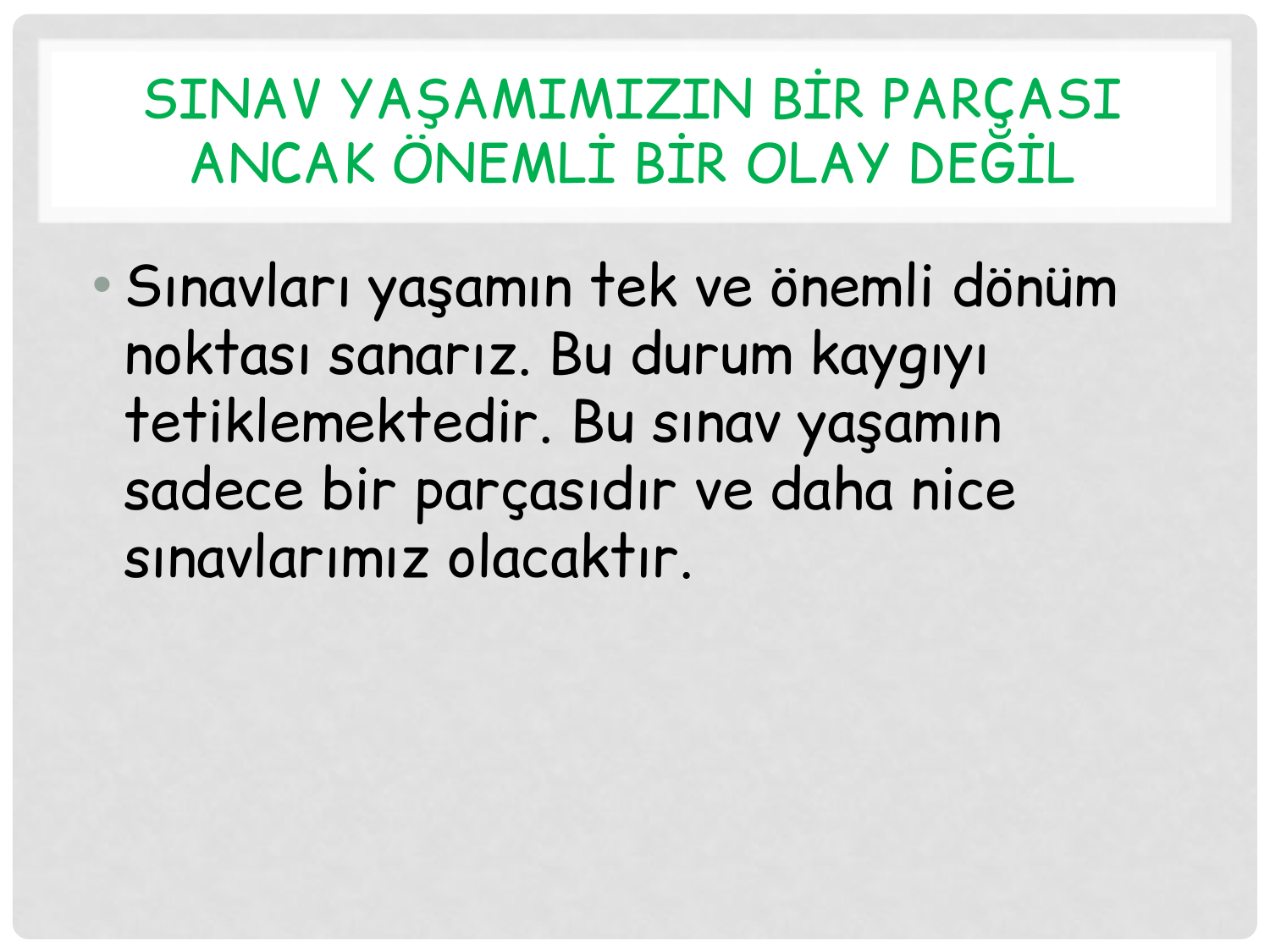

# SINAV YAŞAMIMIZIN BİR PARÇASI ANCAK ÖNEMLİ BİR OLAY DEĞİL
Sınavları yaşamın tek ve önemli dönüm noktası sanarız. Bu durum kaygıyı tetiklemektedir. Bu sınav yaşamın sadece bir parçasıdır ve daha nice sınavlarımız olacaktır.